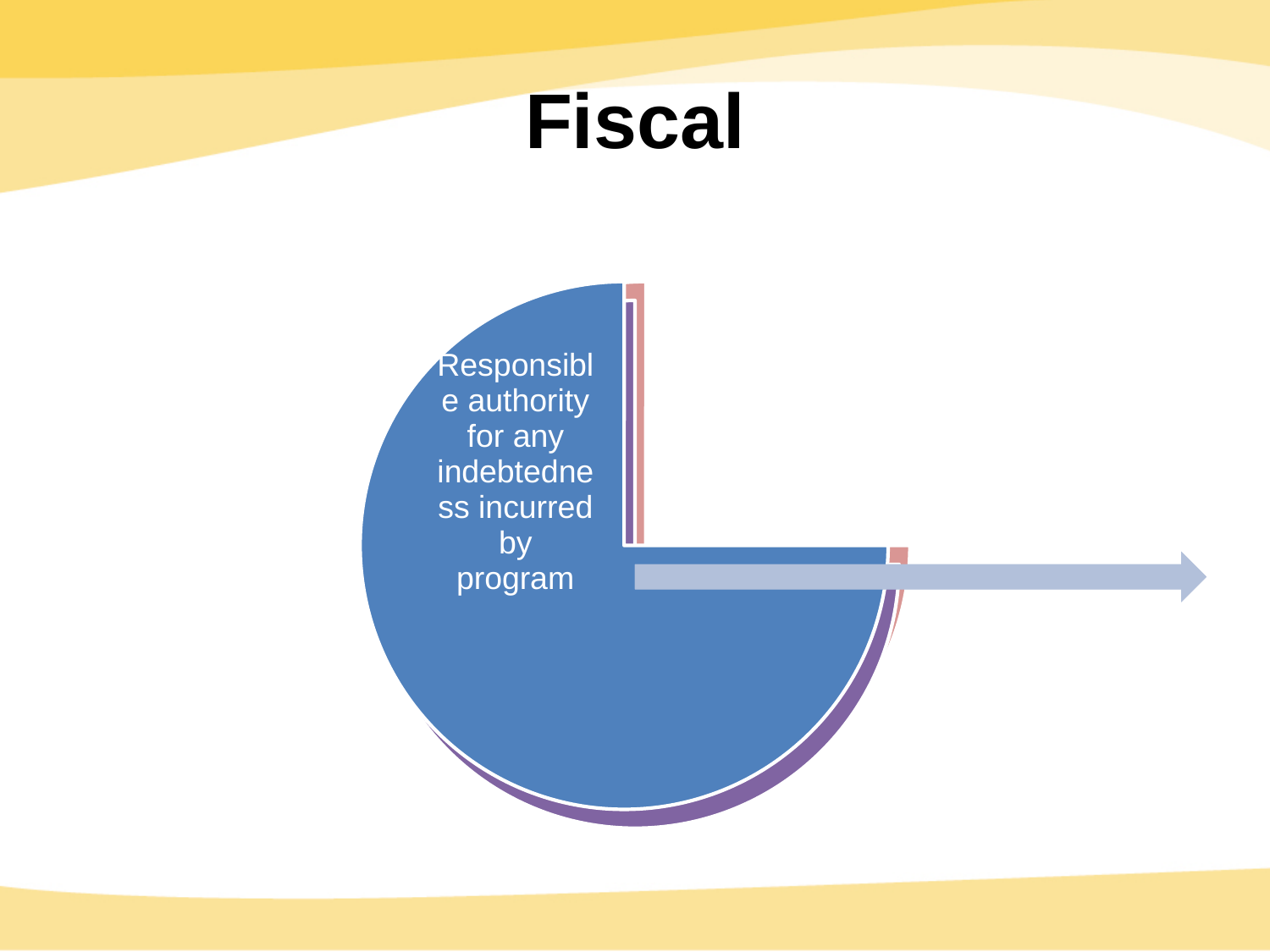

# Fiscal
Can provide line of accounting or bank account specific to program
Manage financial status of program
(to include annual budget)
Responsible authority for any indebtedness incurred by program